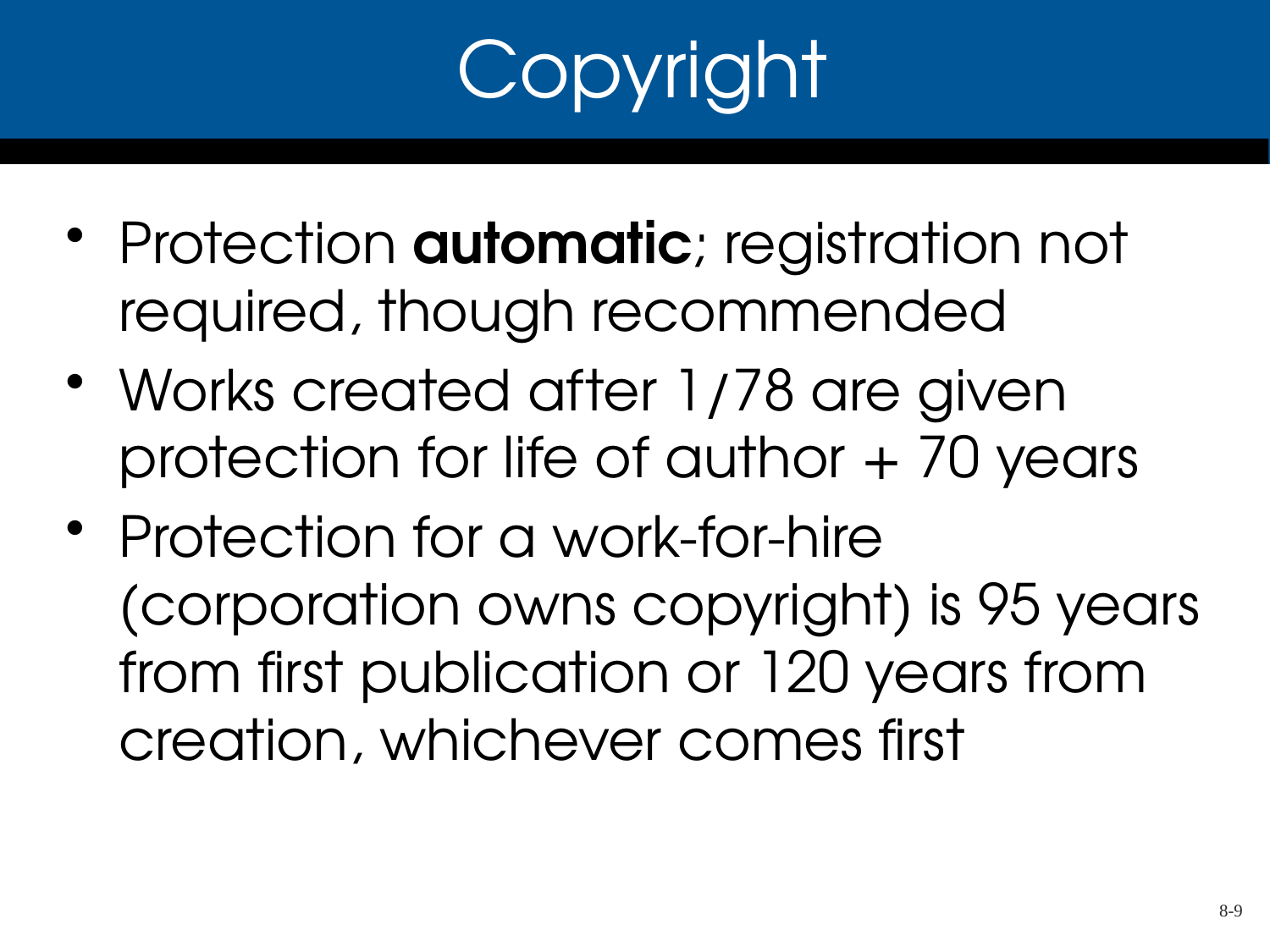

Copyright
Protection automatic; registration not required, though recommended
Works created after 1/78 are given protection for life of author + 70 years
Protection for a work-for-hire (corporation owns copyright) is 95 years from first publication or 120 years from creation, whichever comes first